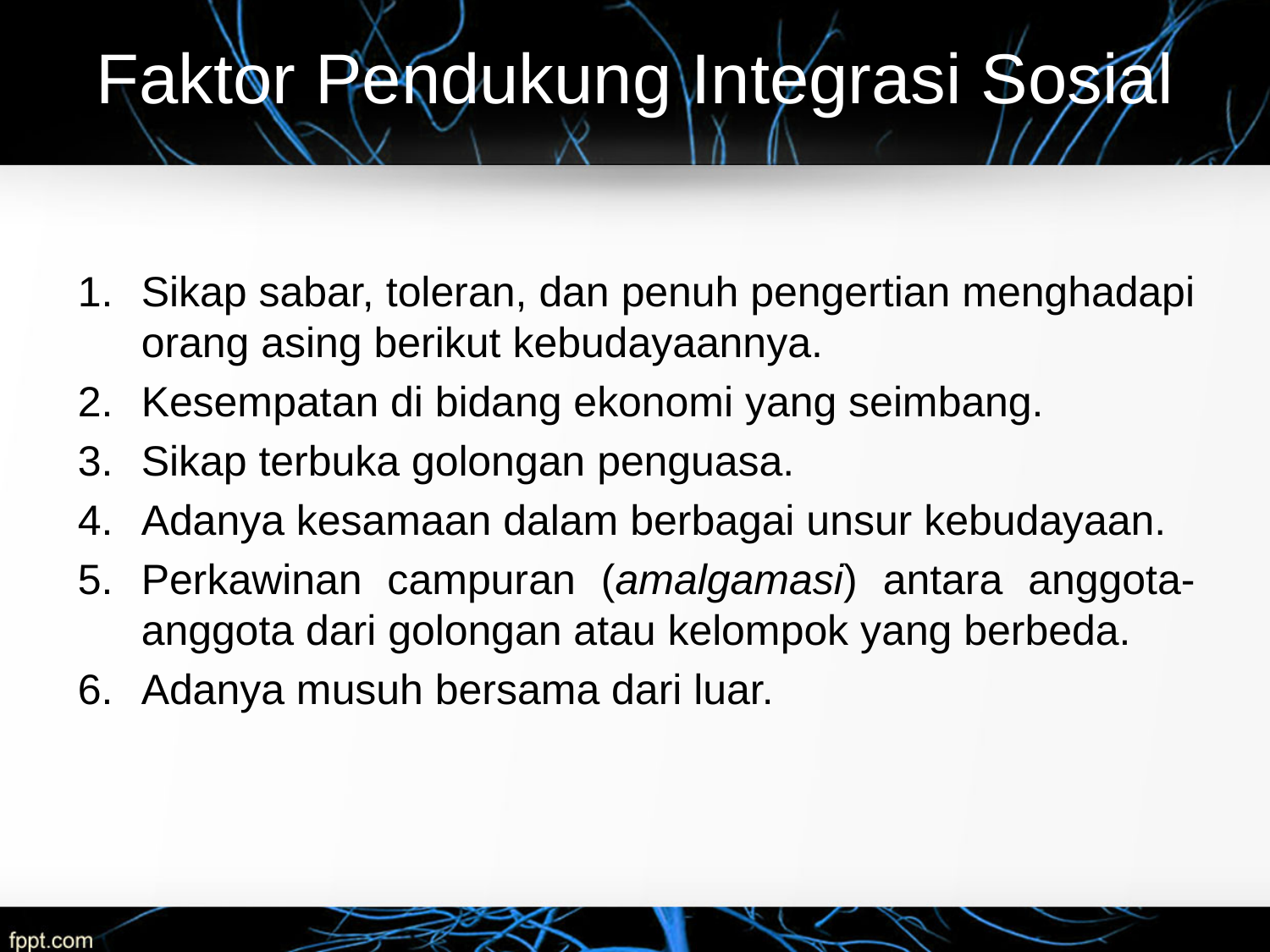

# Faktor Pendukung Integrasi Sosial
Sikap sabar, toleran, dan penuh pengertian menghadapi orang asing berikut kebudayaannya.
Kesempatan di bidang ekonomi yang seimbang.
Sikap terbuka golongan penguasa.
Adanya kesamaan dalam berbagai unsur kebudayaan.
Perkawinan campuran (amalgamasi) antara anggota-anggota dari golongan atau kelompok yang berbeda.
Adanya musuh bersama dari luar.